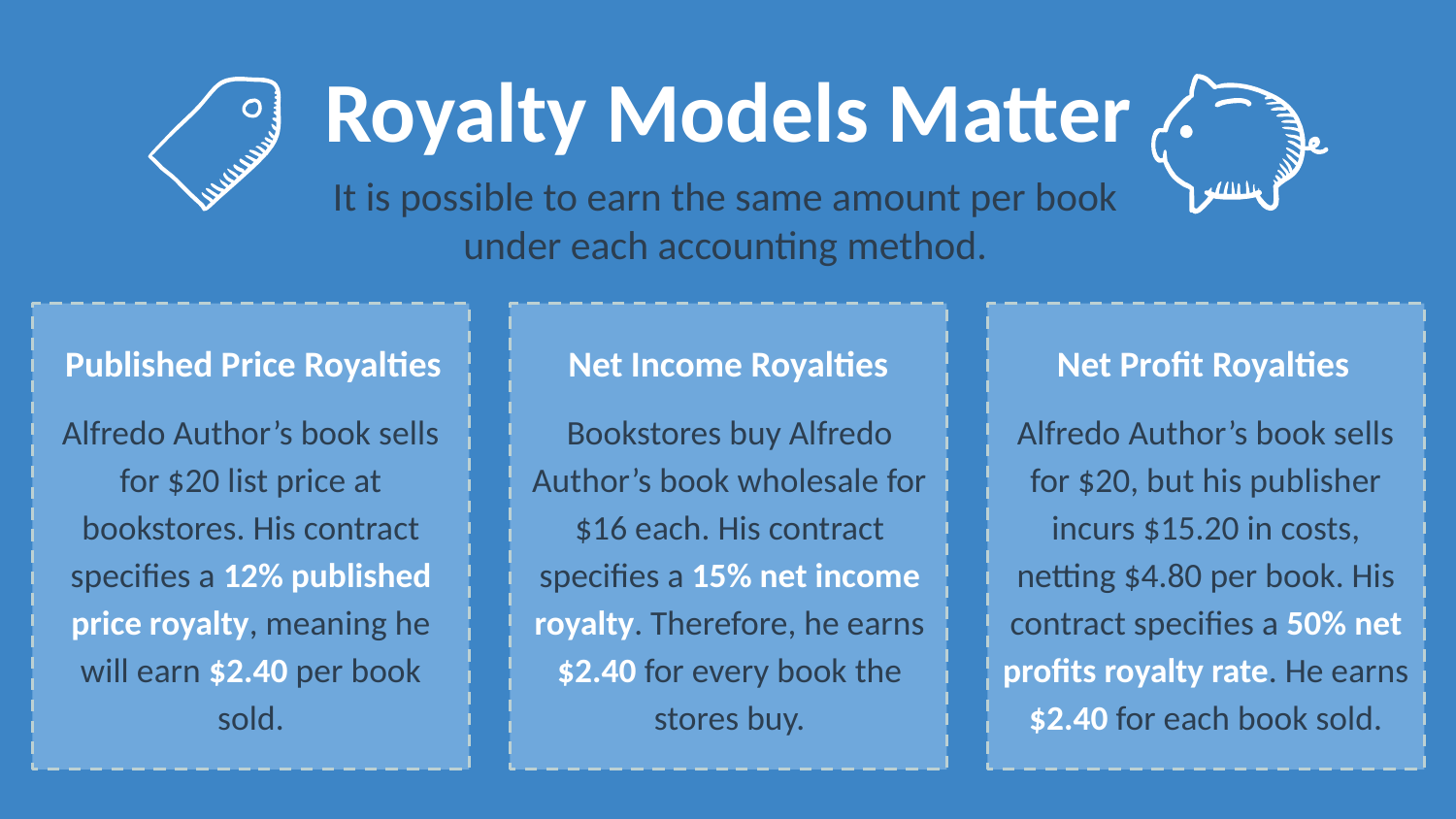

Royalty Models Matter

It is possible to earn the same amount per book under each accounting method.

Published Price Royalties
Net Income Royalties
Net Profit Royalties
Bookstores buy Alfredo Author’s book wholesale for $16 each. His contract specifies a 15% net income royalty. Therefore, he earns $2.40 for every book the stores buy.
Alfredo Author’s book sells for $20 list price at bookstores. His contract specifies a 12% published price royalty, meaning he will earn $2.40 per book sold.
Alfredo Author’s book sells for $20, but his publisher incurs $15.20 in costs, netting $4.80 per book. His contract specifies a 50% net profits royalty rate. He earns $2.40 for each book sold.